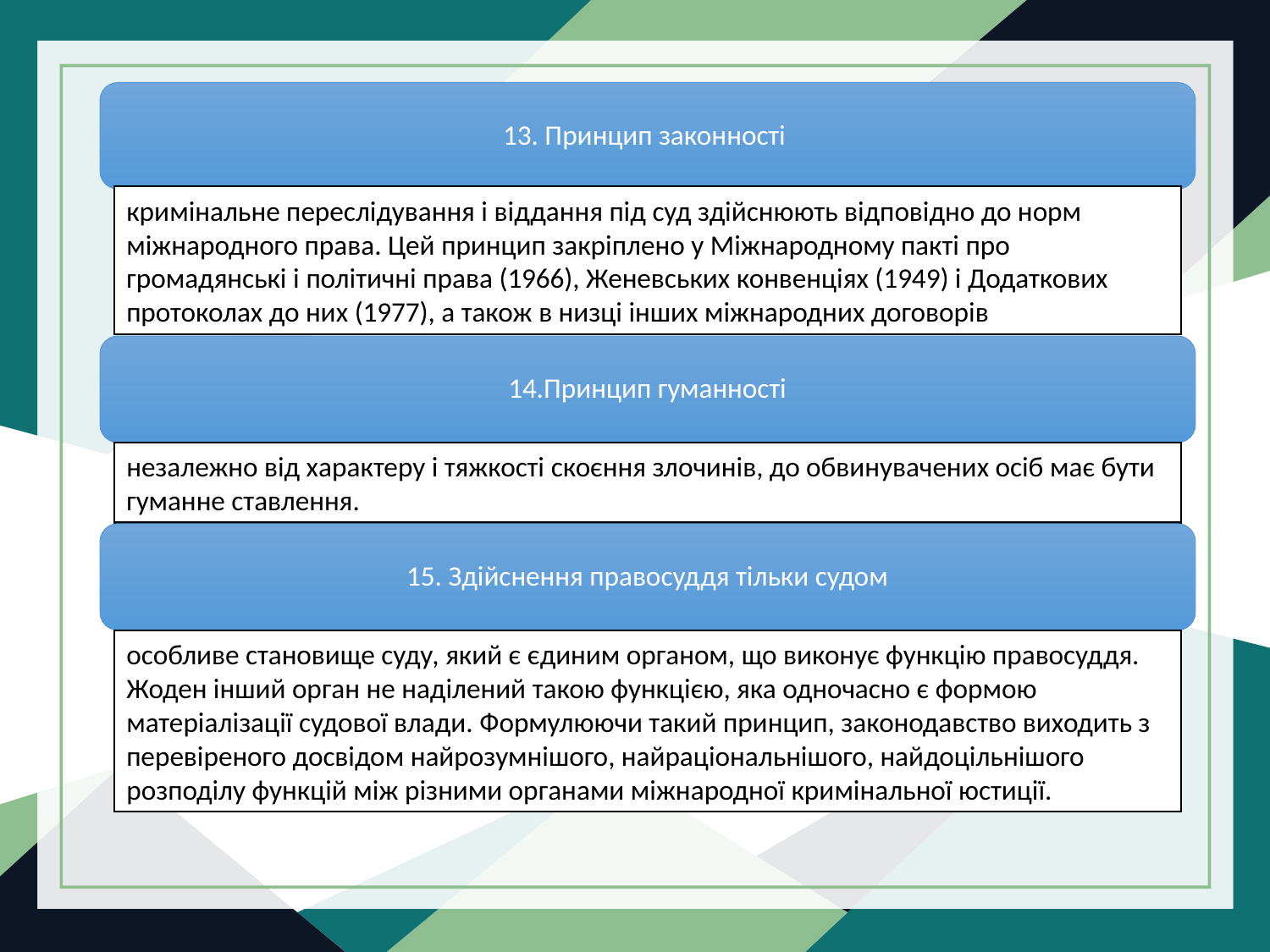

13. Принцип законності
кримінальне переслідування і віддання під суд здійснюють відповідно до норм міжнародного права. Цей принцип закріплено у Міжнародному пакті про громадянські і політичні права (1966), Женевських конвенціях (1949) і Додаткових протоколах до них (1977), а також в низці інших міжнародних договорів
14.Принцип гуманності
незалежно від характеру і тяжкості скоєння злочинів, до обвинувачених осіб має бути гуманне ставлення.
15. Здійснення правосуддя тільки судом
особливе становище суду, який є єдиним органом, що виконує функцію правосуддя. Жоден інший орган не наділений такою функцією, яка одночасно є формою матеріалізації судової влади. Формулюючи такий принцип, законодавство виходить з перевіреного досвідом найрозумнішого, найраціональнішого, найдоцільнішого розподілу функцій між різними органами міжнародної кримінальної юстиції.